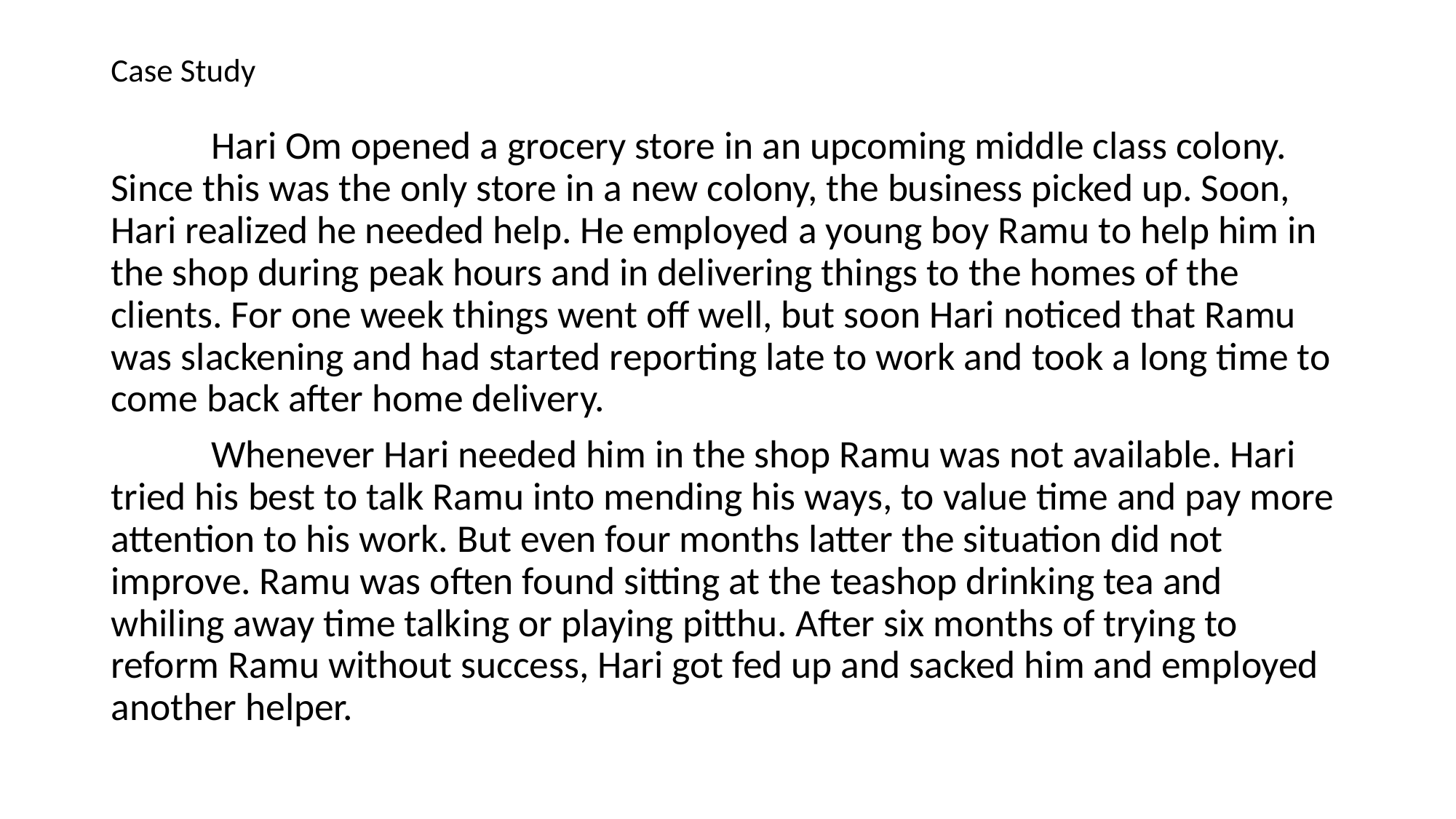

# Case Study
	Hari Om opened a grocery store in an upcoming middle class colony. Since this was the only store in a new colony, the business picked up. Soon, Hari realized he needed help. He employed a young boy Ramu to help him in the shop during peak hours and in delivering things to the homes of the clients. For one week things went off well, but soon Hari noticed that Ramu was slackening and had started reporting late to work and took a long time to come back after home delivery.
	Whenever Hari needed him in the shop Ramu was not available. Hari tried his best to talk Ramu into mending his ways, to value time and pay more attention to his work. But even four months latter the situation did not improve. Ramu was often found sitting at the teashop drinking tea and whiling away time talking or playing pitthu. After six months of trying to reform Ramu without success, Hari got fed up and sacked him and employed another helper.